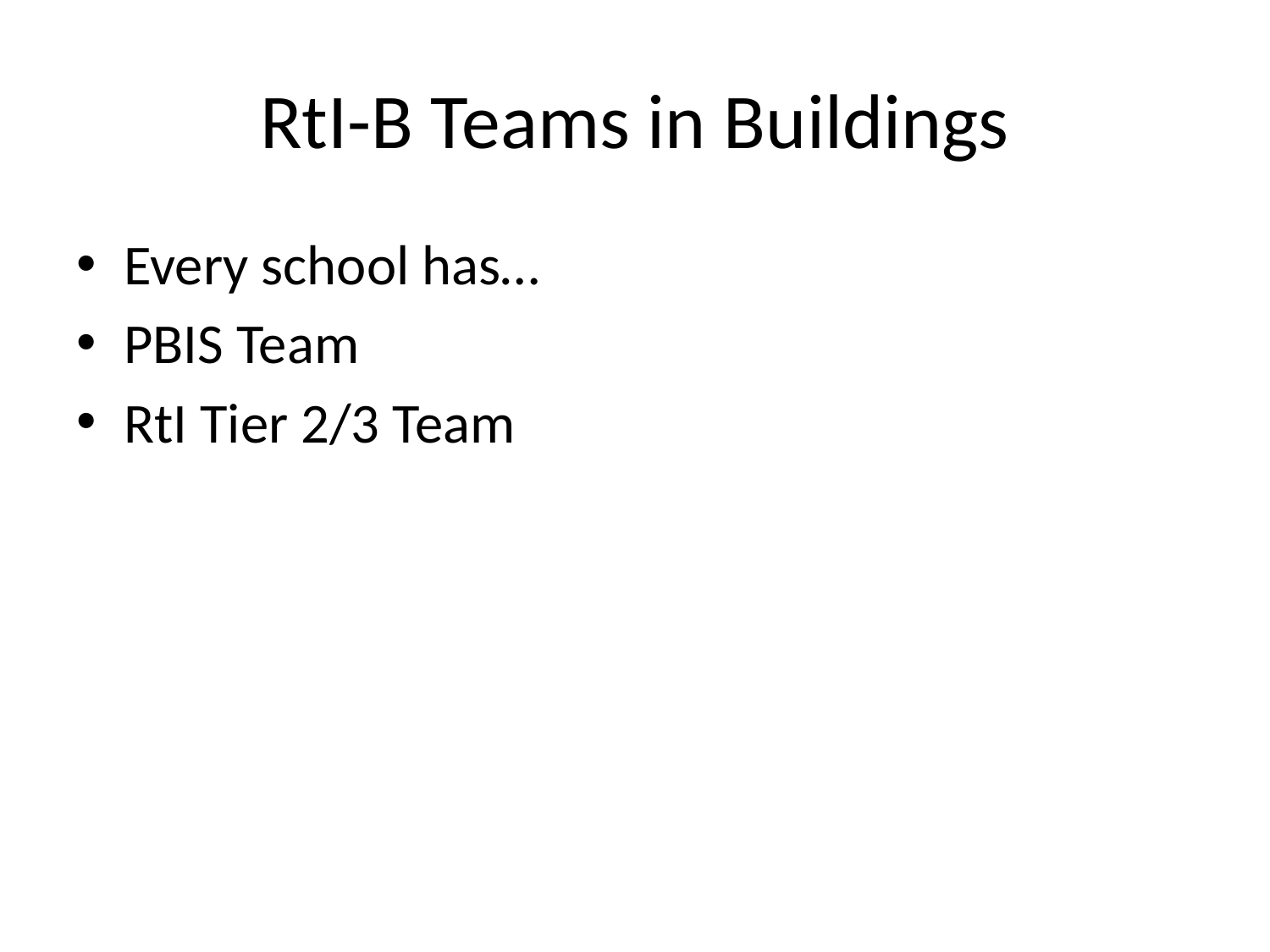

# RtI-B Teams in Buildings
Every school has…
PBIS Team
RtI Tier 2/3 Team